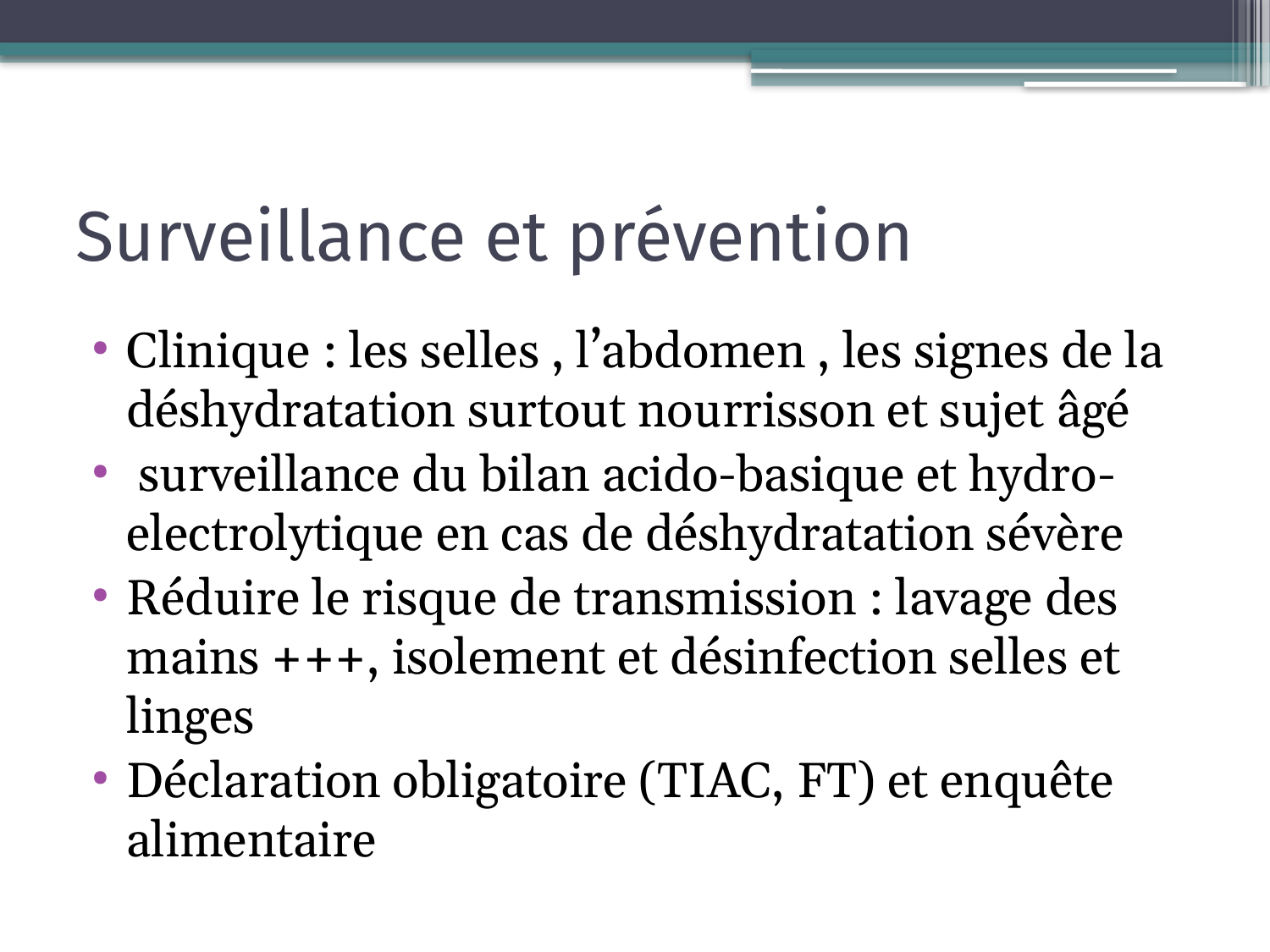

# Surveillance et prévention
Clinique : les selles , l’abdomen , les signes de la déshydratation surtout nourrisson et sujet âgé
 surveillance du bilan acido-basique et hydro-electrolytique en cas de déshydratation sévère
Réduire le risque de transmission : lavage des mains +++, isolement et désinfection selles et linges
Déclaration obligatoire (TIAC, FT) et enquête alimentaire